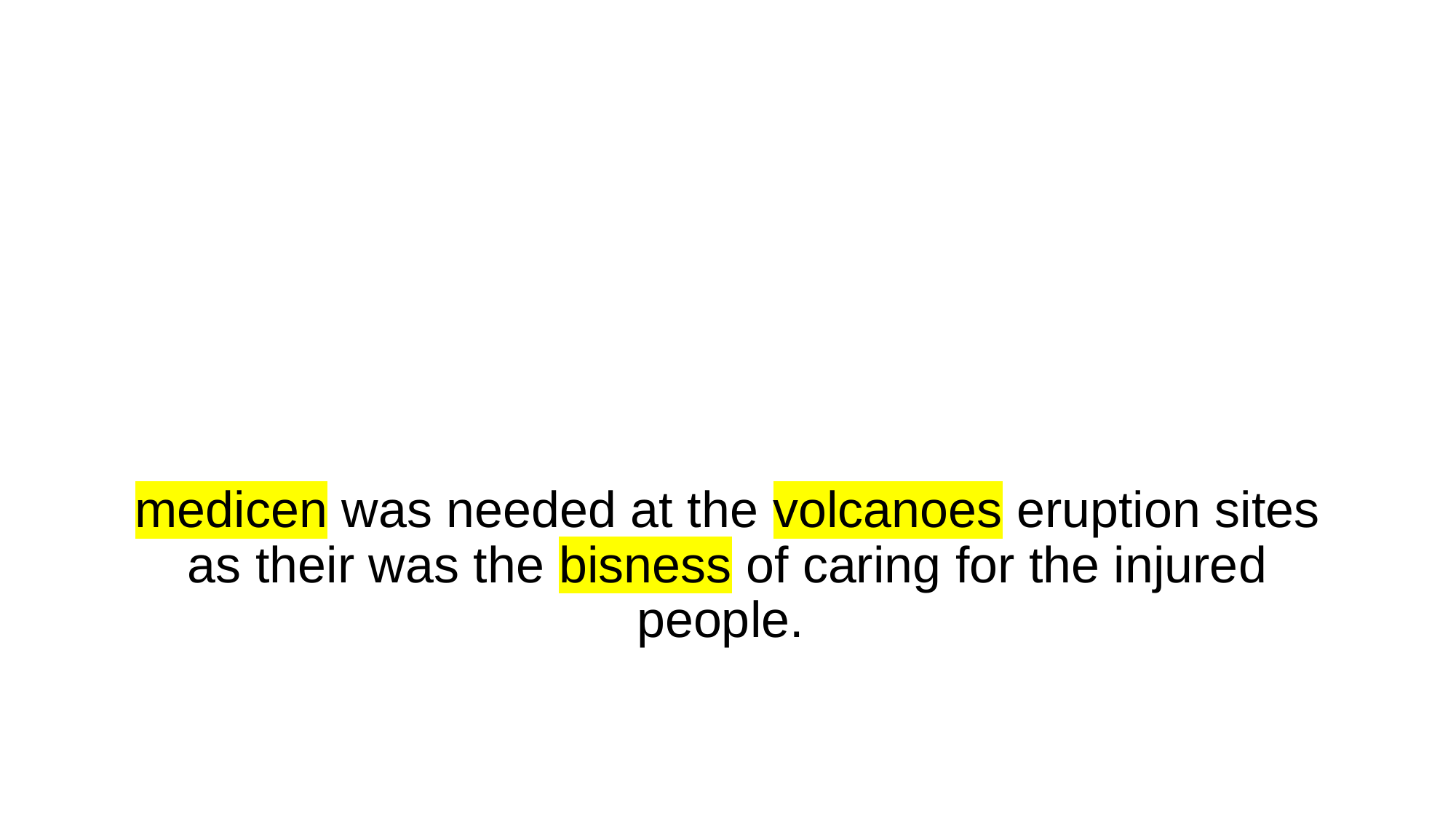

# medicen was needed at the volcanoes eruption sites as their was the bisness of caring for the injured people.